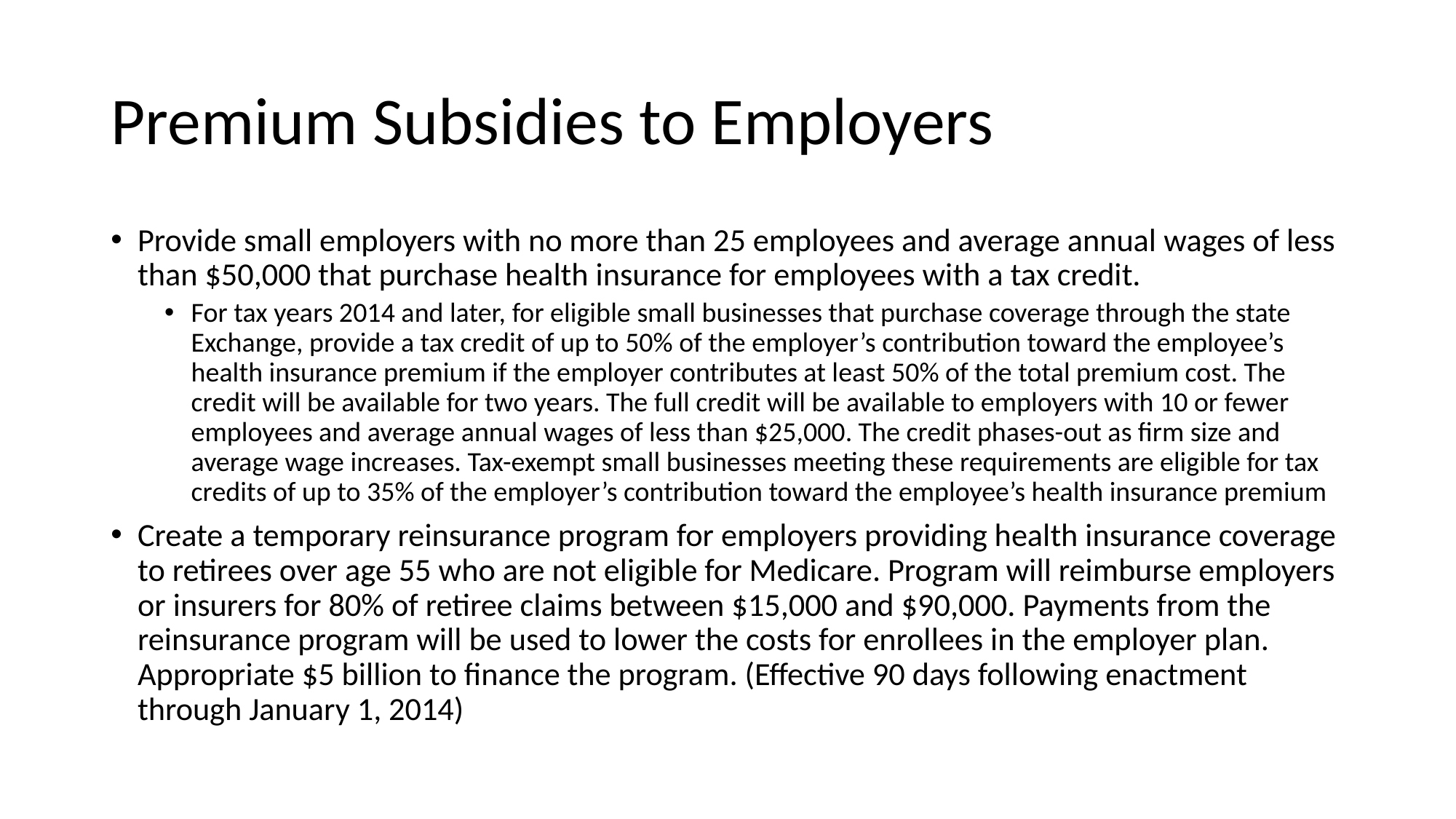

# Premium Subsidies to Employers
Provide small employers with no more than 25 employees and average annual wages of less than $50,000 that purchase health insurance for employees with a tax credit.
For tax years 2014 and later, for eligible small businesses that purchase coverage through the state Exchange, provide a tax credit of up to 50% of the employer’s contribution toward the employee’s health insurance premium if the employer contributes at least 50% of the total premium cost. The credit will be available for two years. The full credit will be available to employers with 10 or fewer employees and average annual wages of less than $25,000. The credit phases-out as firm size and average wage increases. Tax-exempt small businesses meeting these requirements are eligible for tax credits of up to 35% of the employer’s contribution toward the employee’s health insurance premium
Create a temporary reinsurance program for employers providing health insurance coverage to retirees over age 55 who are not eligible for Medicare. Program will reimburse employers or insurers for 80% of retiree claims between $15,000 and $90,000. Payments from the reinsurance program will be used to lower the costs for enrollees in the employer plan. Appropriate $5 billion to finance the program. (Effective 90 days following enactment through January 1, 2014)